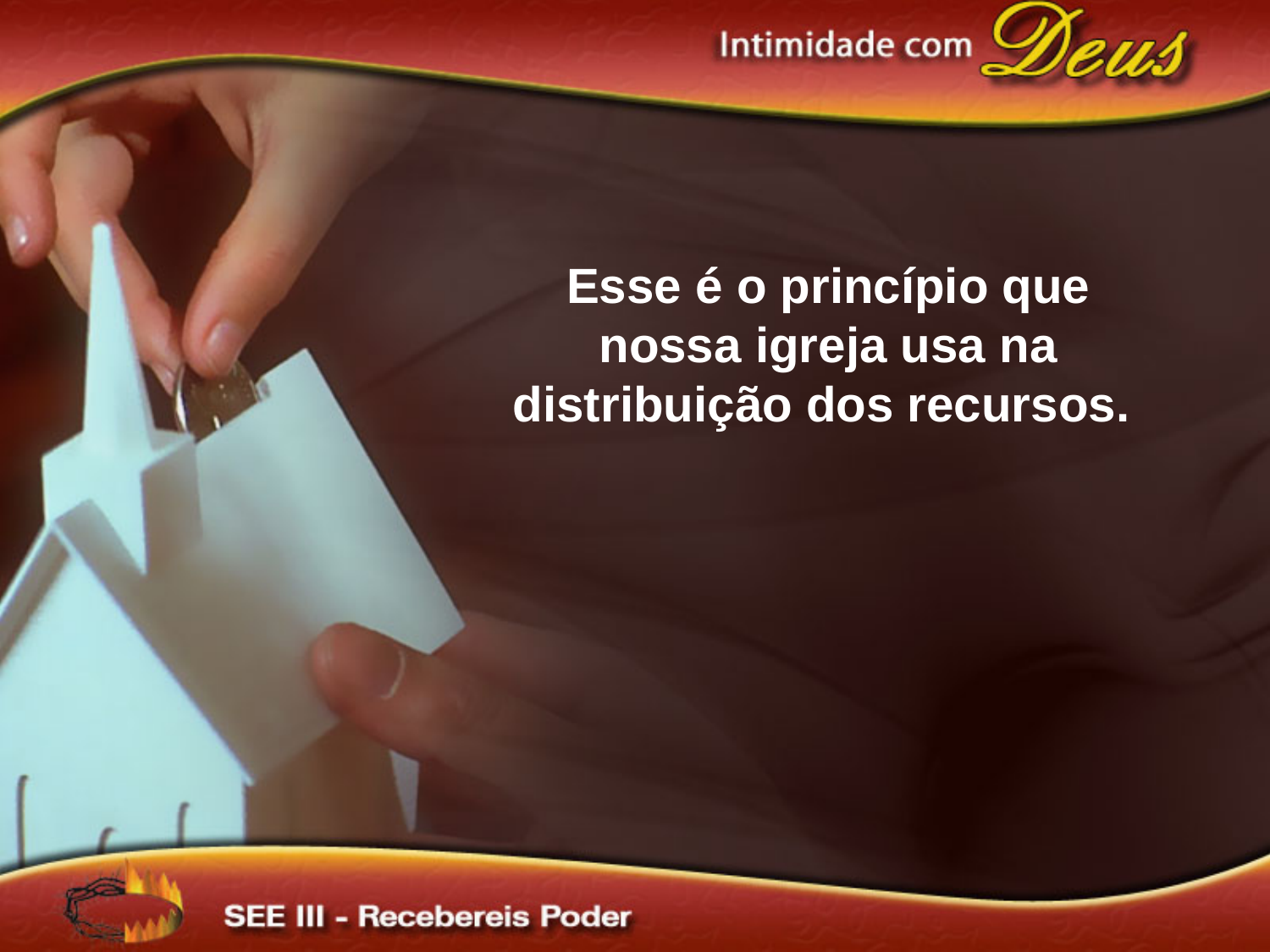

Esse é o princípio que nossa igreja usa na distribuição dos recursos.